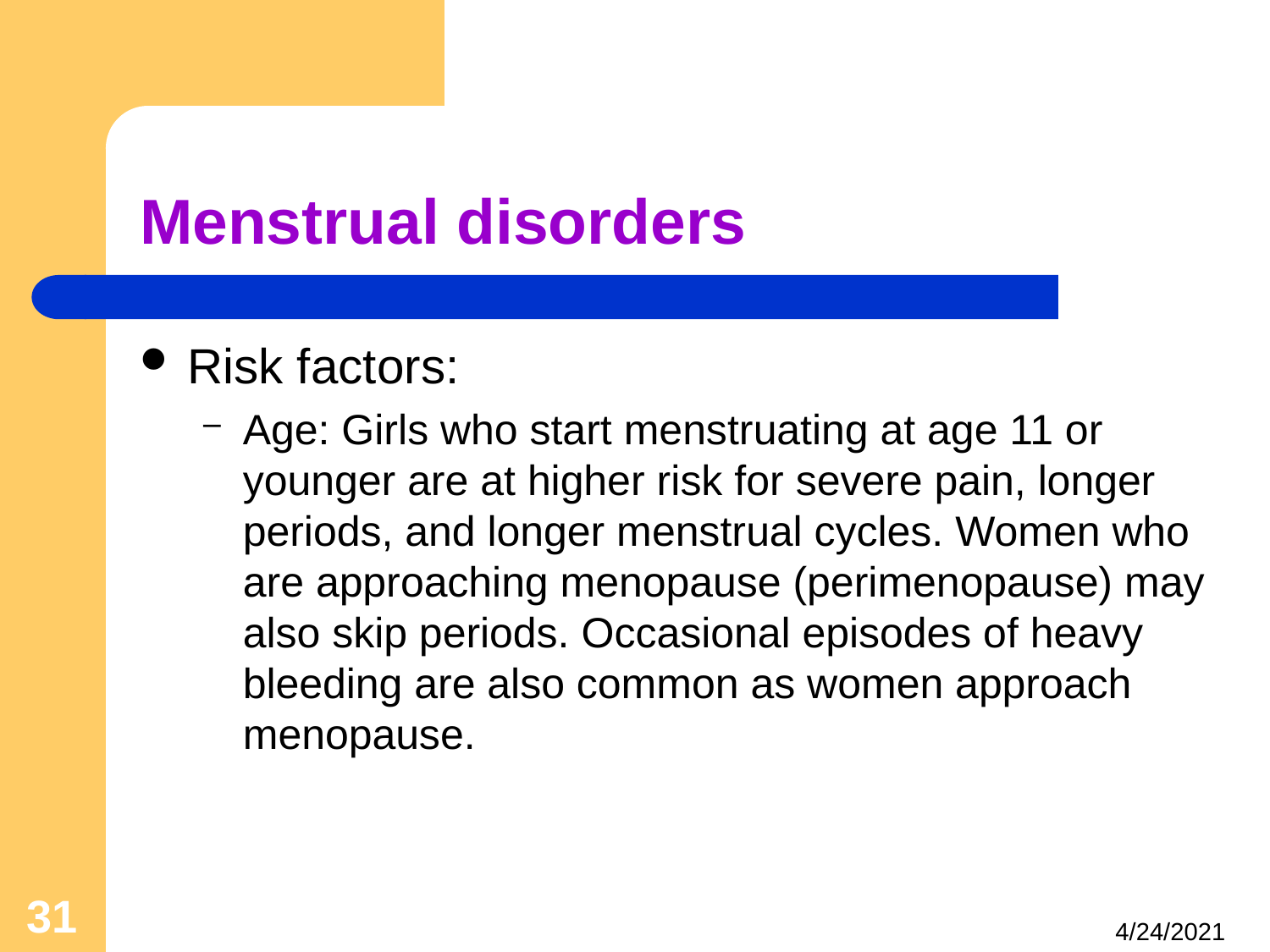

# Menstrual disorders
Risk factors:
Age: Girls who start menstruating at age 11 or younger are at higher risk for severe pain, longer periods, and longer menstrual cycles. Women who are approaching menopause (perimenopause) may also skip periods. Occasional episodes of heavy bleeding are also common as women approach menopause.

31
4/24/2021